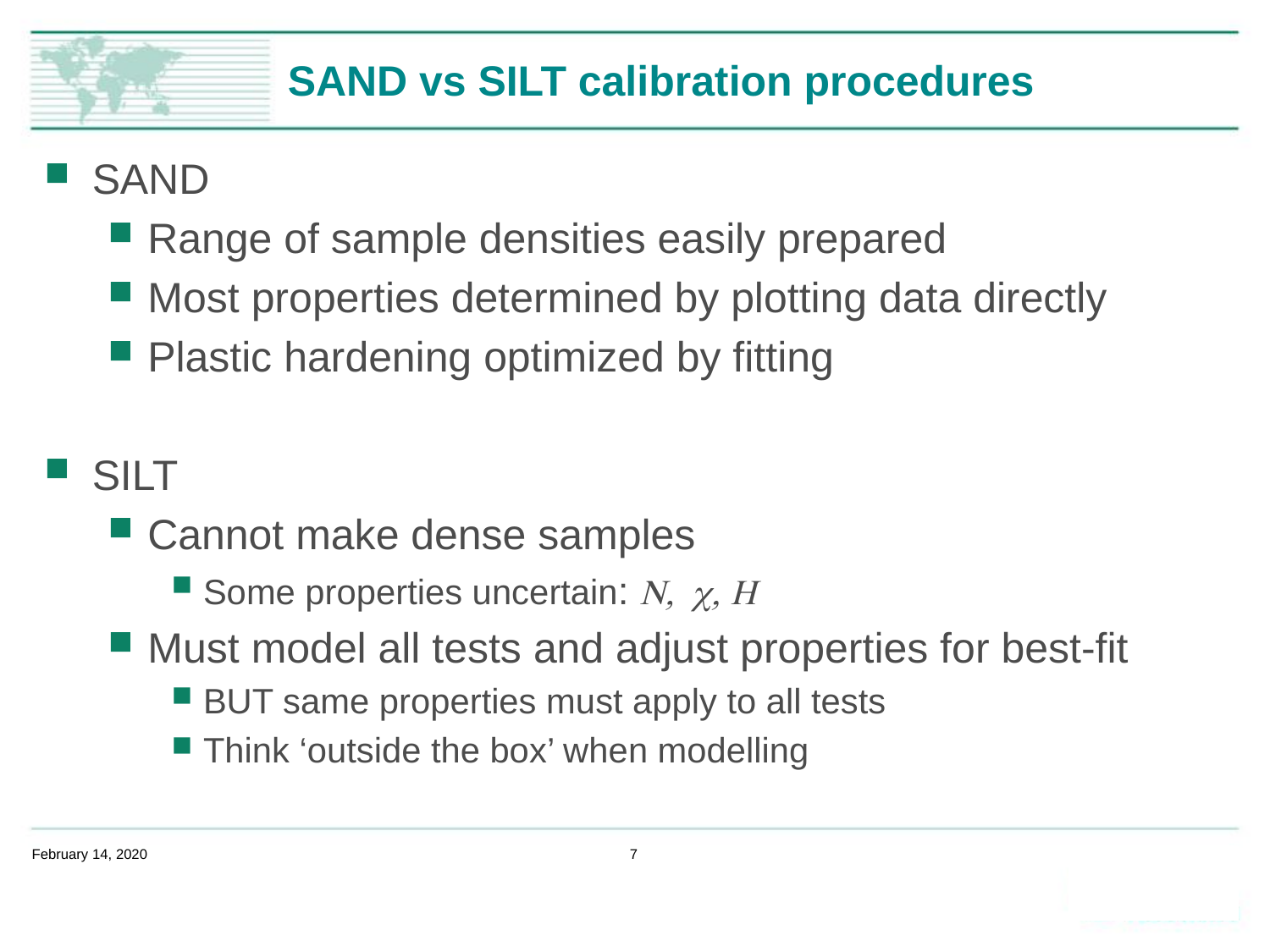

# SAND vs SILT calibration procedures
SAND
Range of sample densities easily prepared
Most properties determined by plotting data directly
Plastic hardening optimized by fitting

SILT
Cannot make dense samples
Some properties uncertain: Ν, χ, Η
Must model all tests and adjust properties for best-fit
BUT same properties must apply to all tests
Think ‘outside the box’ when modelling

February 14, 2020
7